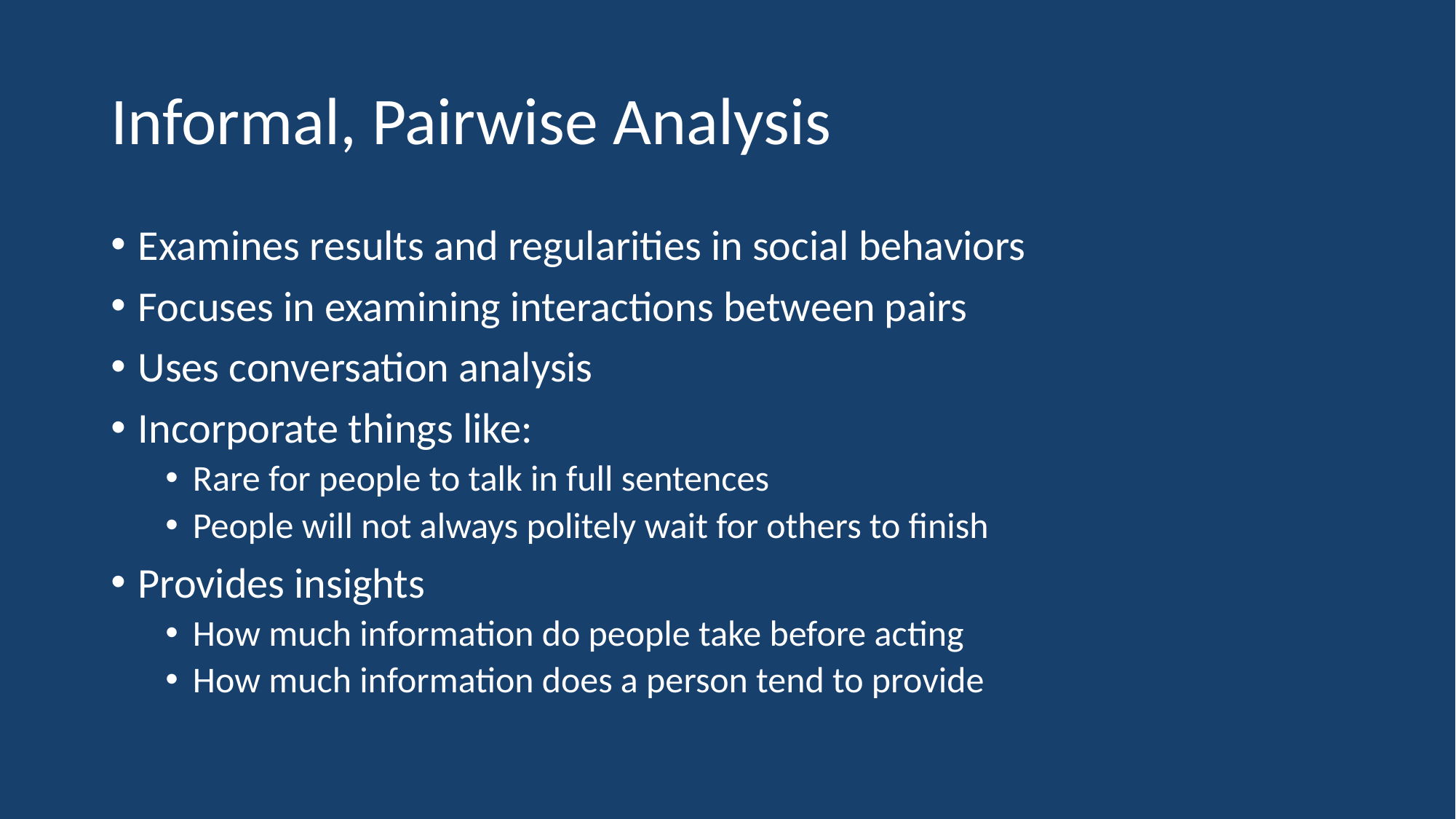

# Informal, Pairwise Analysis
Examines results and regularities in social behaviors
Focuses in examining interactions between pairs
Uses conversation analysis
Incorporate things like:
Rare for people to talk in full sentences
People will not always politely wait for others to finish
Provides insights
How much information do people take before acting
How much information does a person tend to provide